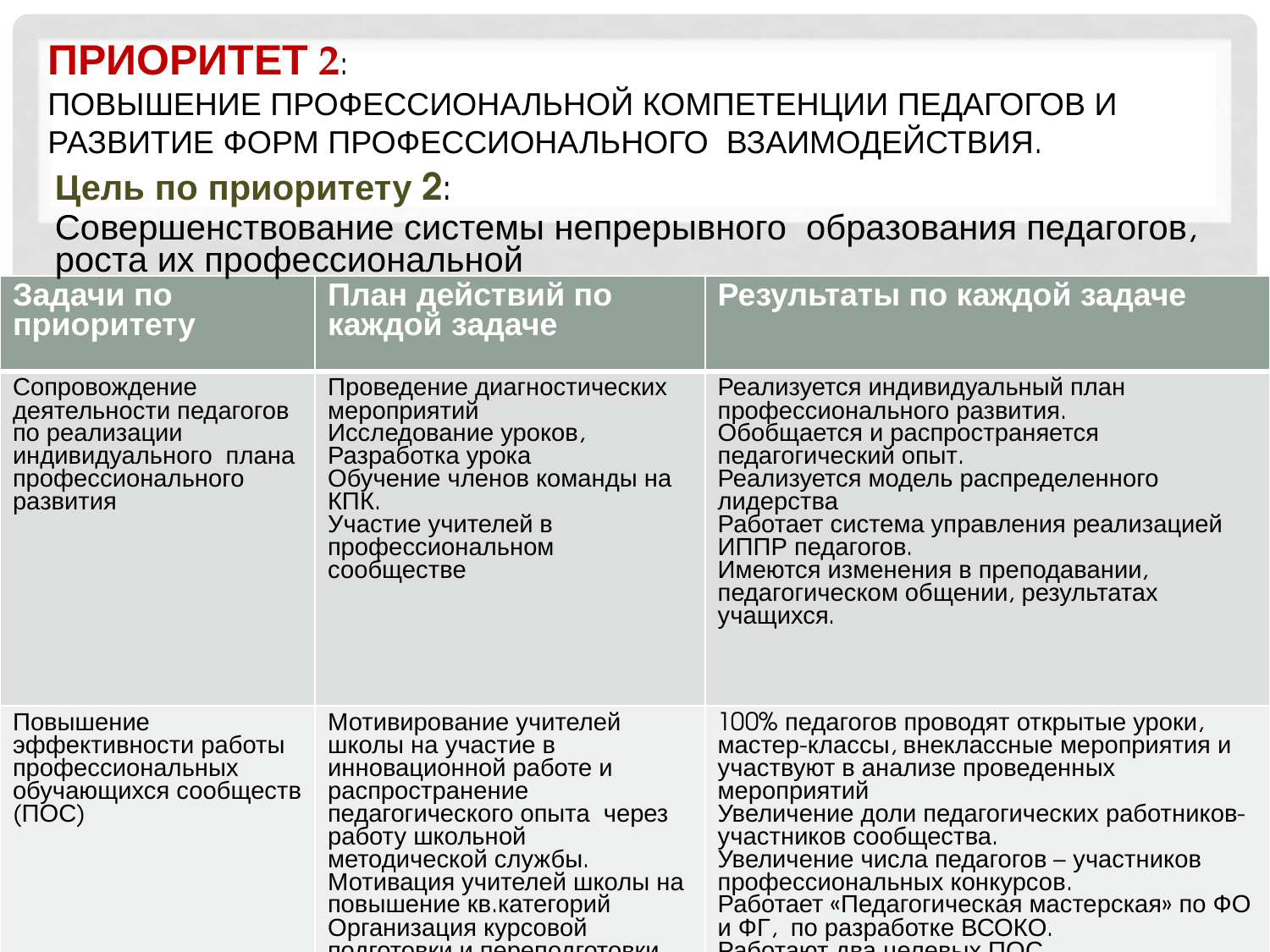

# Приоритет 2: Повышение профессиональной компетенции педагогов и развитие форм профессионального  взаимодействия.
Цель по приоритету 2:
Совершенствование системы непрерывного  образования педагогов, роста их профессиональной

| Задачи по приоритету | План действий по каждой задаче | Результаты по каждой задаче |
| --- | --- | --- |
| Сопровождение деятельности педагогов по реализации индивидуального плана профессионального развития | Проведение диагностических мероприятий Исследование уроков, Разработка урока Обучение членов команды на КПК. Участие учителей в профессиональном сообществе | Реализуется индивидуальный план профессионального развития. Обобщается и распространяется педагогический опыт. Реализуется модель распределенного лидерства Работает система управления реализацией ИППР педагогов. Имеются изменения в преподавании, педагогическом общении, результатах учащихся. |
| Повышение эффективности работы профессиональных обучающихся сообществ (ПОС) | Мотивирование учителей школы на участие в инновационной работе и распространение педагогического опыта через работу школьной методической службы. Мотивация учителей школы на повышение кв.категорий Организация курсовой подготовки и переподготовки. | 100% педагогов проводят открытые уроки, мастер-классы, внеклассные мероприятия и участвуют в анализе проведенных мероприятий Увеличение доли педагогических работников-участников сообщества. Увеличение числа педагогов – участников профессиональных конкурсов. Работает «Педагогическая мастерская» по ФО и ФГ, по разработке ВСОКО. Работают два целевых ПОС. Совершенствование сетевого профессионального взаимодействия участников образовательного процесса, |
|  |  |  |